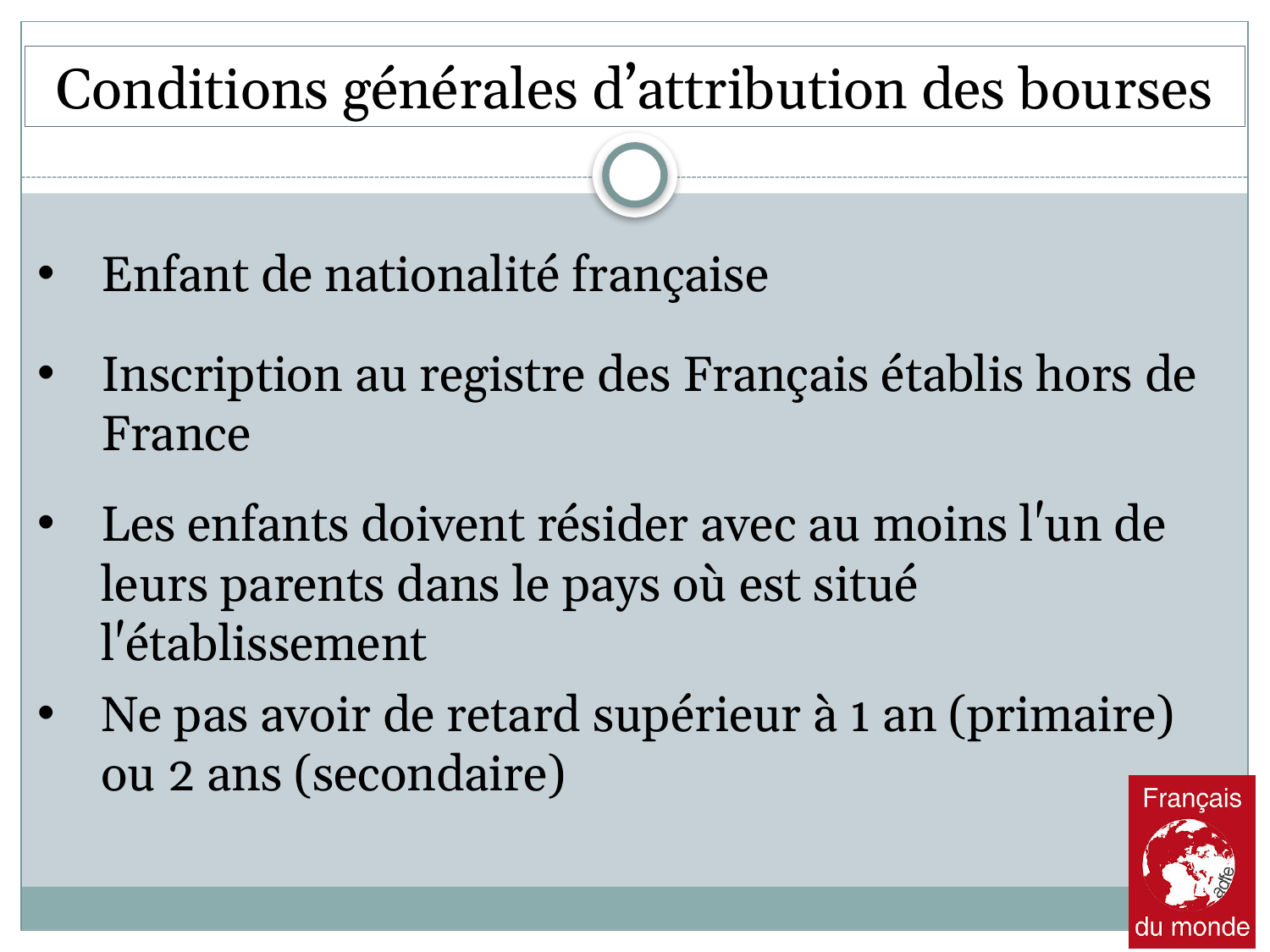

Conditions générales d’attribution des bourses
Enfant de nationalité française

Inscription au registre des Français établis hors de France
Les enfants doivent résider avec au moins l'un de leurs parents dans le pays où est situé l'établissement
Ne pas avoir de retard supérieur à 1 an (primaire) ou 2 ans (secondaire)